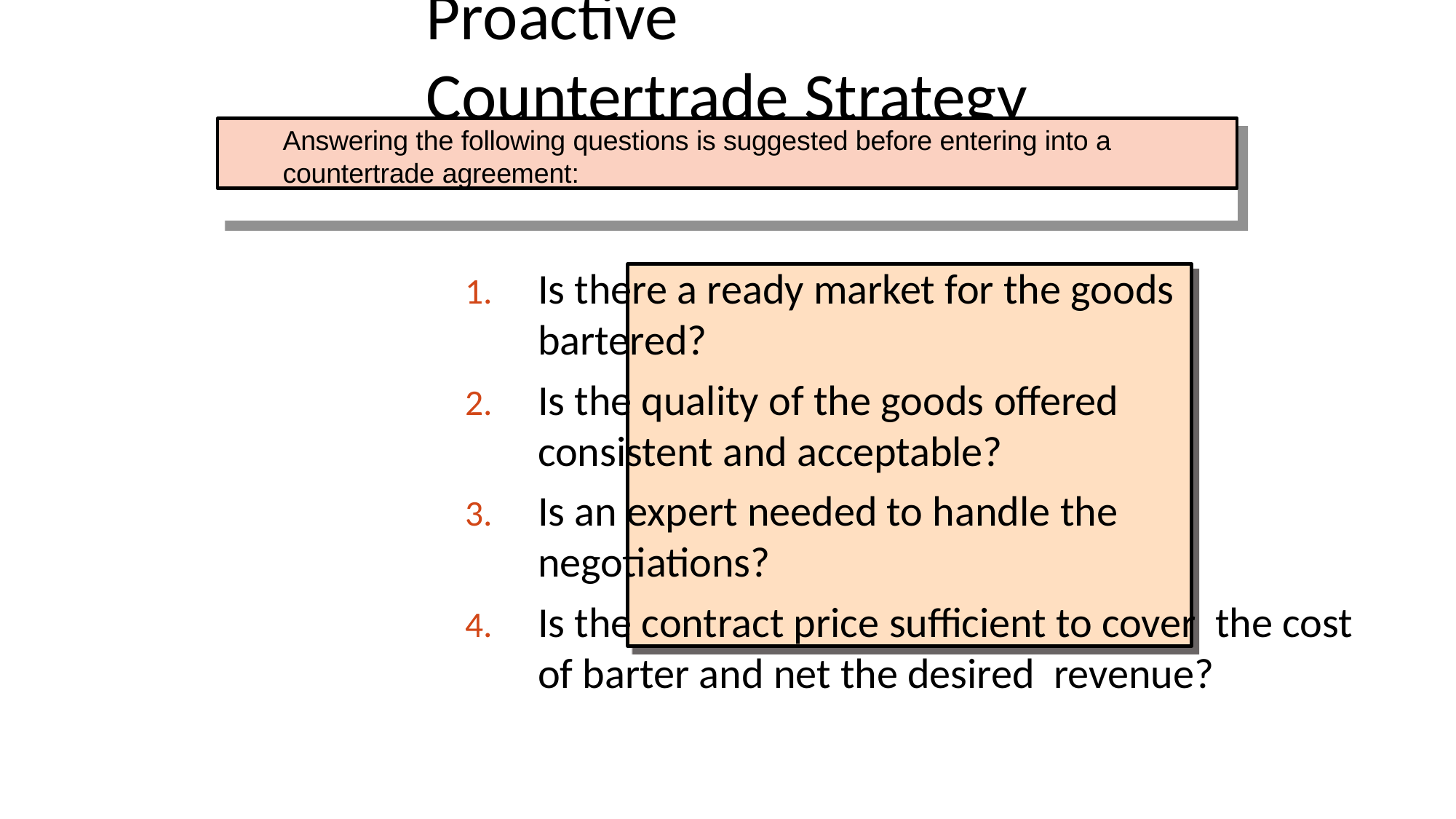

# Proactive Countertrade Strategy
Answering the following questions is suggested before entering into a  countertrade agreement:

Is there a ready market for the goods  bartered?
Is the quality of the goods offered  consistent and acceptable?
Is an expert needed to handle the  negotiations?
Is the contract price sufficient to cover  the cost of barter and net the desired  revenue?